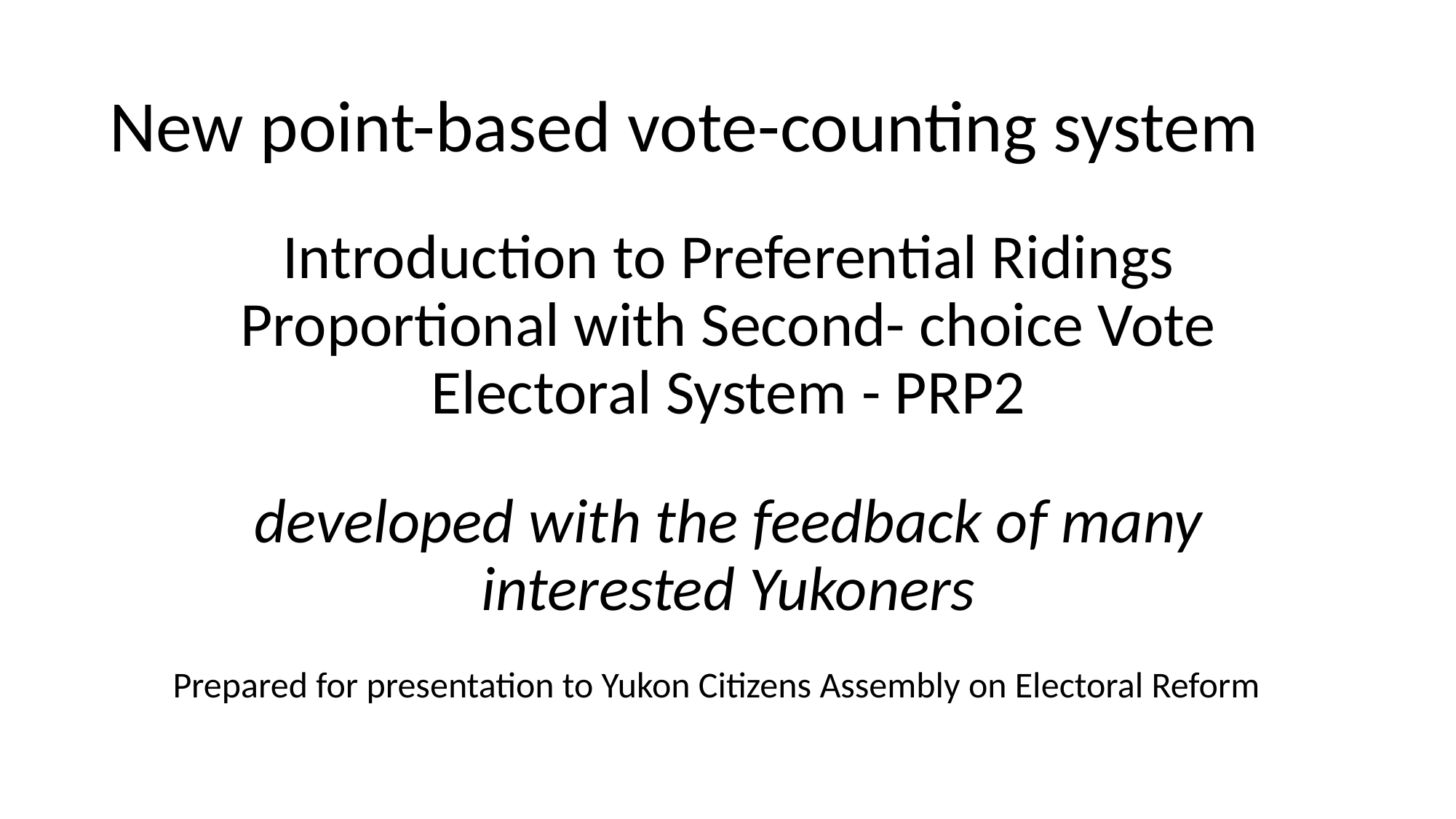

New point-based vote-counting system
# Introduction to Preferential Ridings Proportional with Second- choice Vote Electoral System - PRP2 developed with the feedback of many interested Yukoners
Prepared for presentation to Yukon Citizens Assembly on Electoral Reform